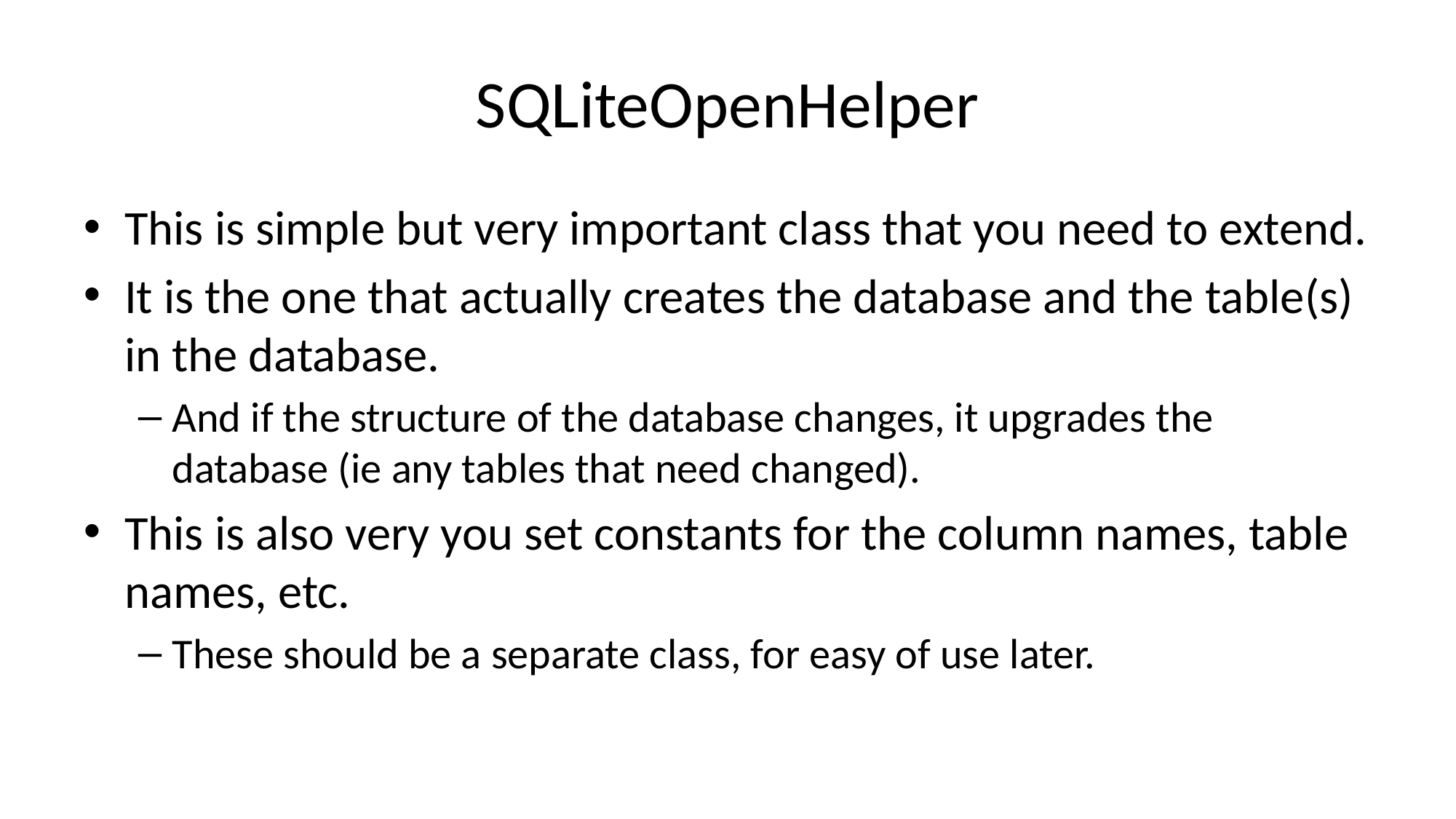

# SQLiteOpenHelper
This is simple but very important class that you need to extend.
It is the one that actually creates the database and the table(s) in the database.
And if the structure of the database changes, it upgrades the database (ie any tables that need changed).
This is also very you set constants for the column names, table names, etc.
These should be a separate class, for easy of use later.